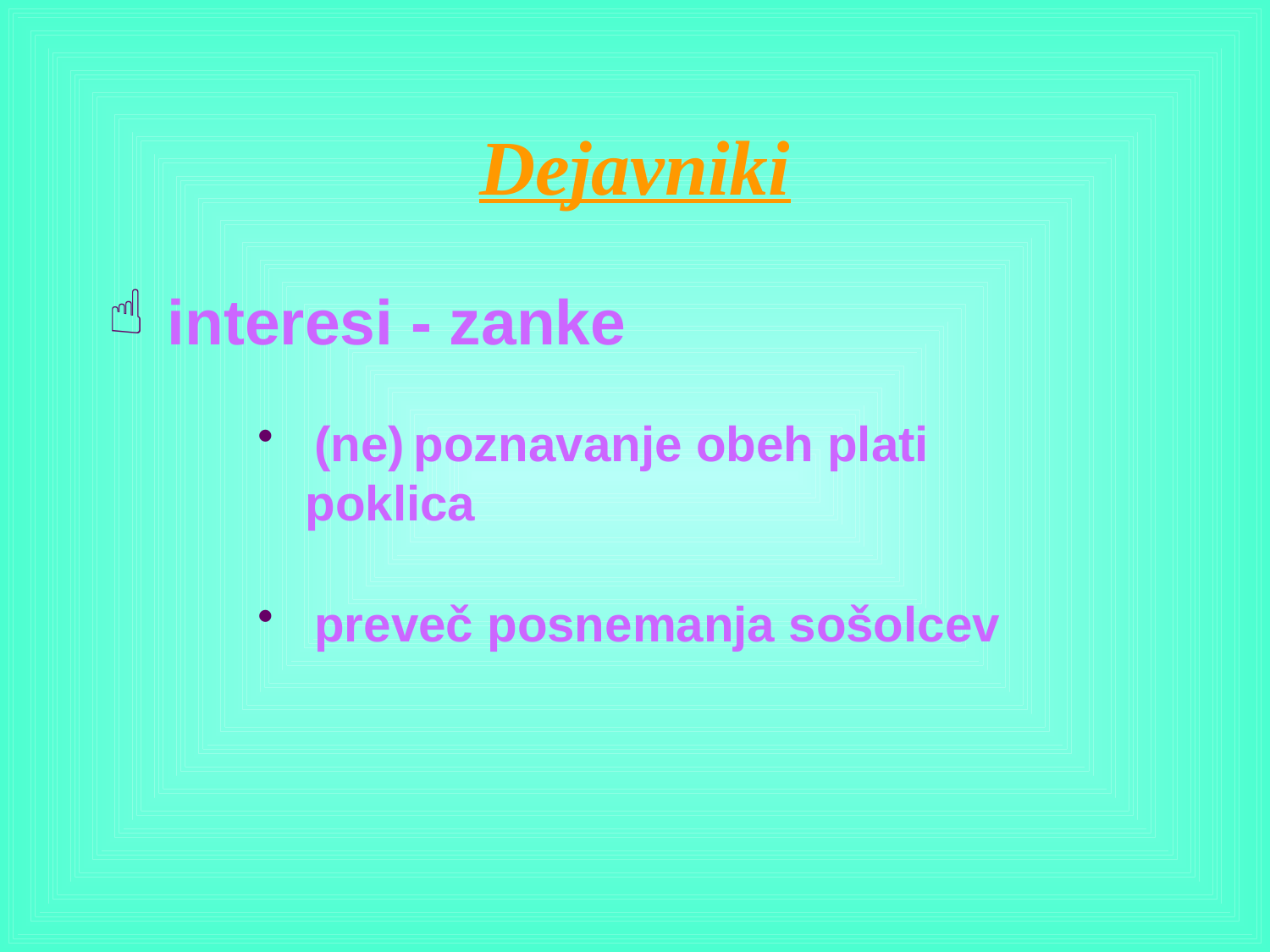

# Dejavniki
 interesi - zanke
 (ne) poznavanje obeh plati poklica
 preveč posnemanja sošolcev